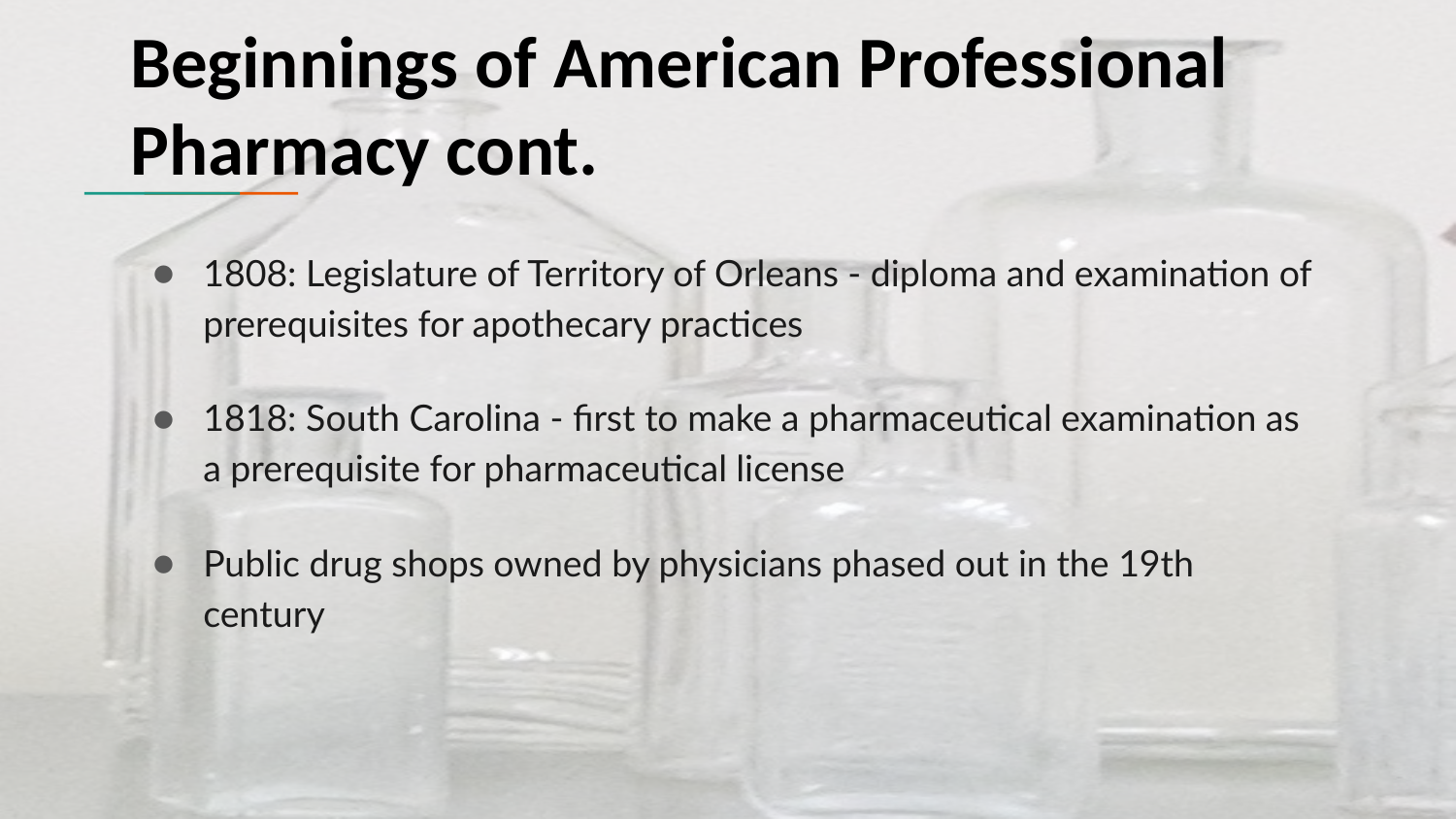

# Beginnings of American Professional Pharmacy cont.
1808: Legislature of Territory of Orleans - diploma and examination of prerequisites for apothecary practices

1818: South Carolina - first to make a pharmaceutical examination as a prerequisite for pharmaceutical license

Public drug shops owned by physicians phased out in the 19th century